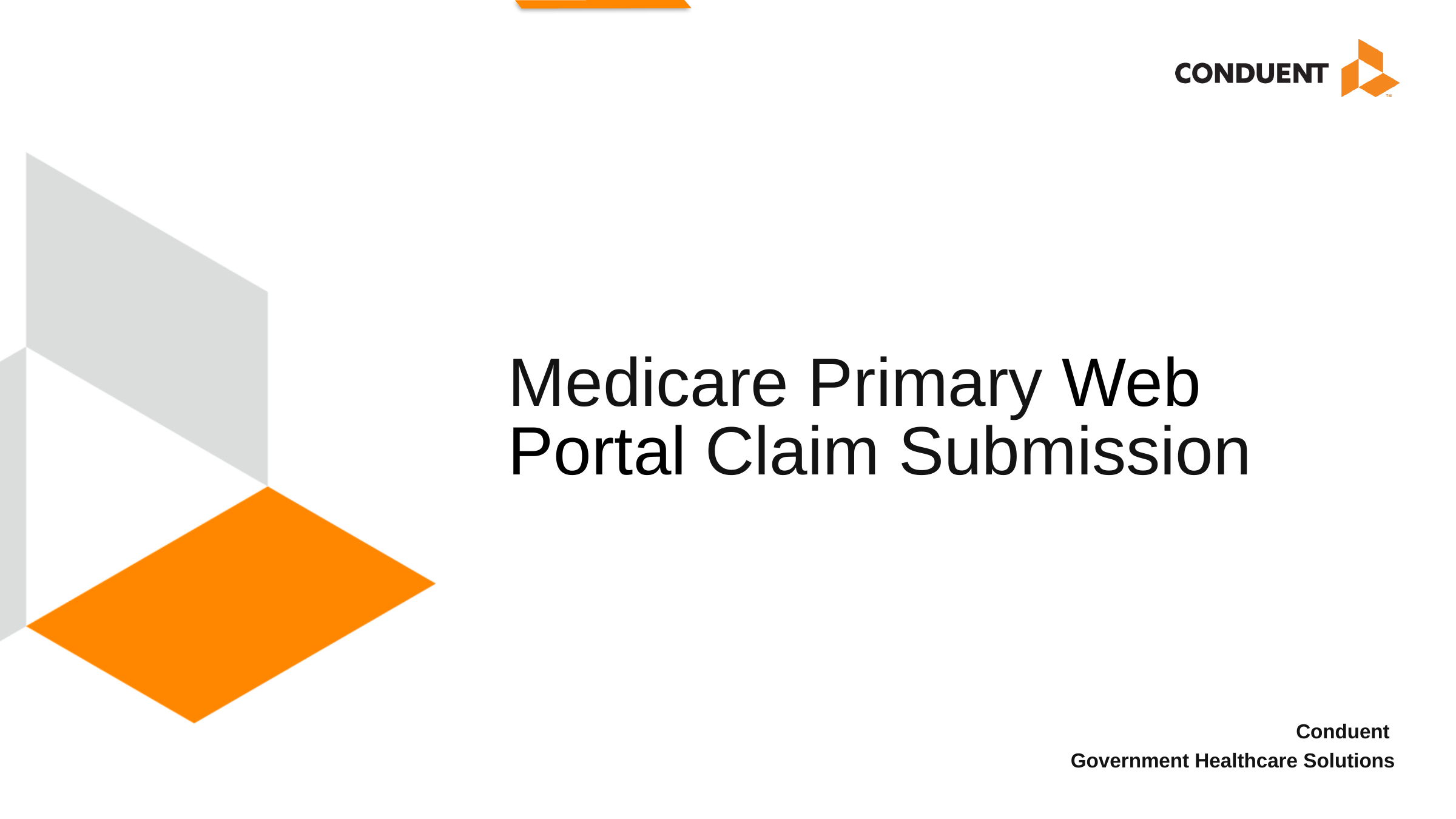

# Medicare Primary Web Portal Claim Submission
Conduent
Government Healthcare Solutions